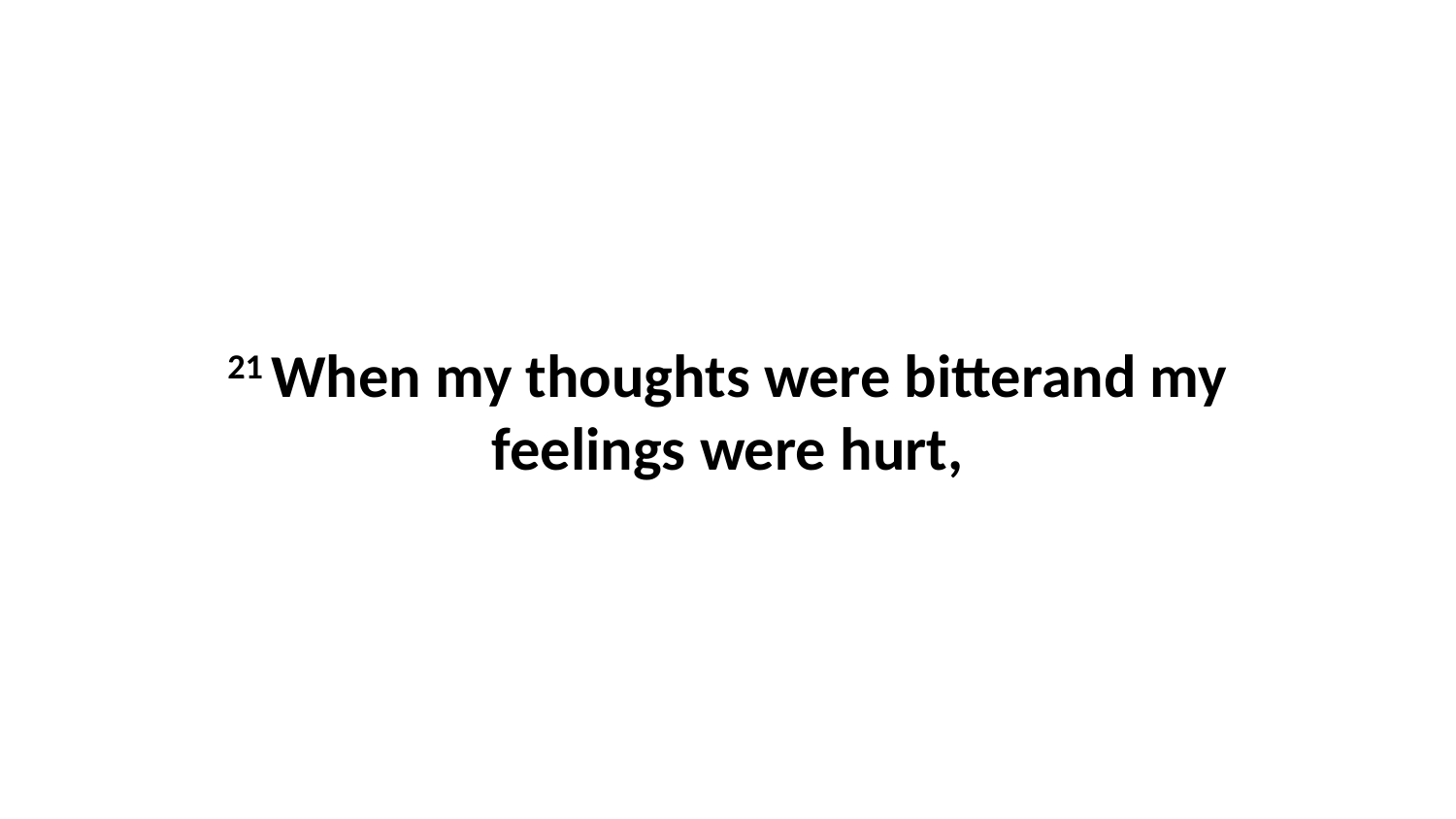

21 When my thoughts were bitterand my feelings were hurt,